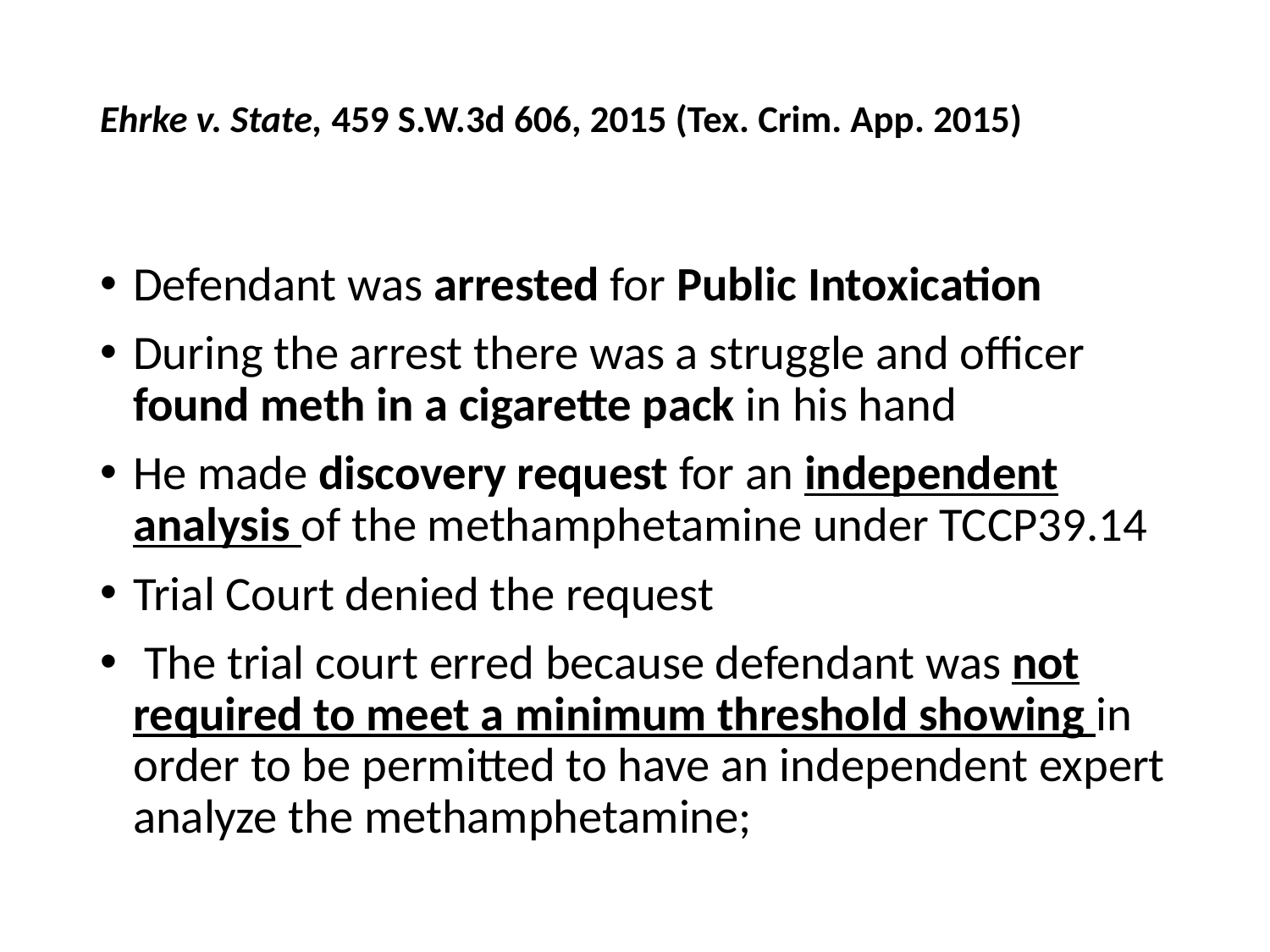

# Ehrke v. State, 459 S.W.3d 606, 2015 (Tex. Crim. App. 2015)
Defendant was arrested for Public Intoxication
During the arrest there was a struggle and officer found meth in a cigarette pack in his hand
He made discovery request for an independent analysis of the methamphetamine under TCCP39.14
Trial Court denied the request
 The trial court erred because defendant was not required to meet a minimum threshold showing in order to be permitted to have an independent expert analyze the methamphetamine;